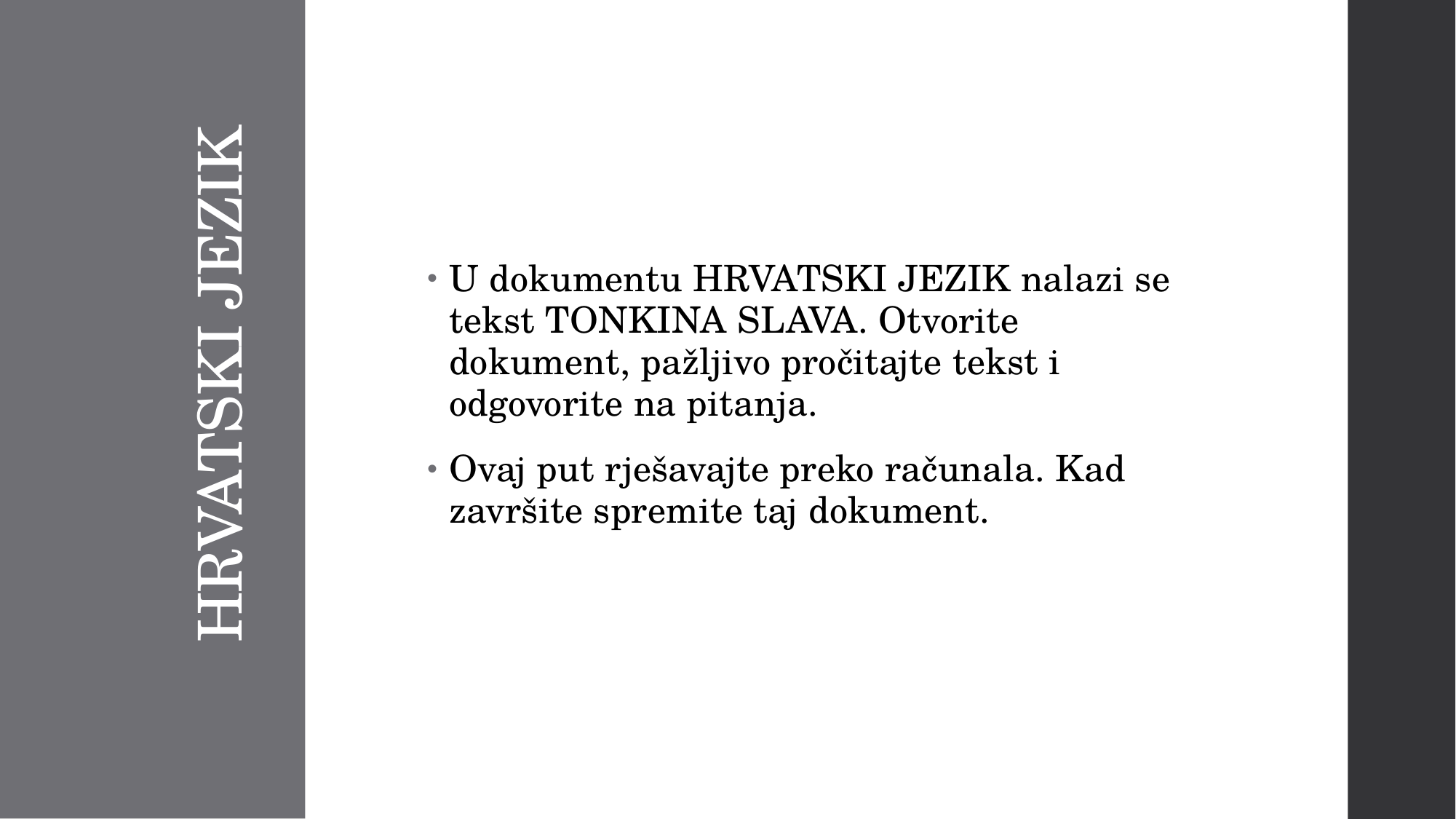

U dokumentu HRVATSKI JEZIK nalazi se tekst TONKINA SLAVA. Otvorite dokument, pažljivo pročitajte tekst i odgovorite na pitanja.
Ovaj put rješavajte preko računala. Kad završite spremite taj dokument.
# HRVATSKI JEZIK